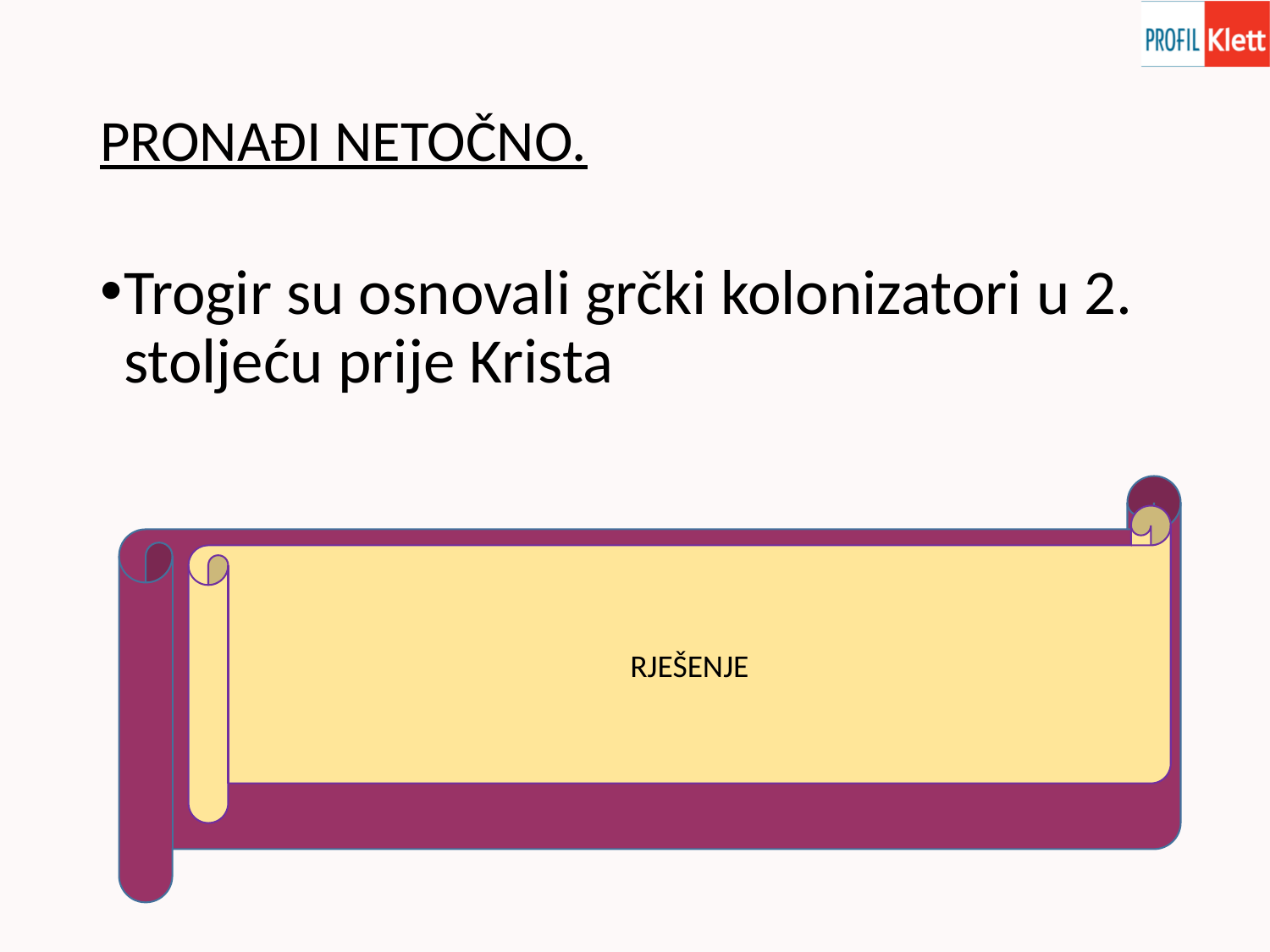

# PRONAĐI NETOČNO.
Trogir su osnovali grčki kolonizatori u 2. stoljeću prije Krista
TROGIR SU OSNOVALI GRČKI KOLONIZATORI U 3. STOLJEĆU PRIJE KRISTA
RJEŠENJE